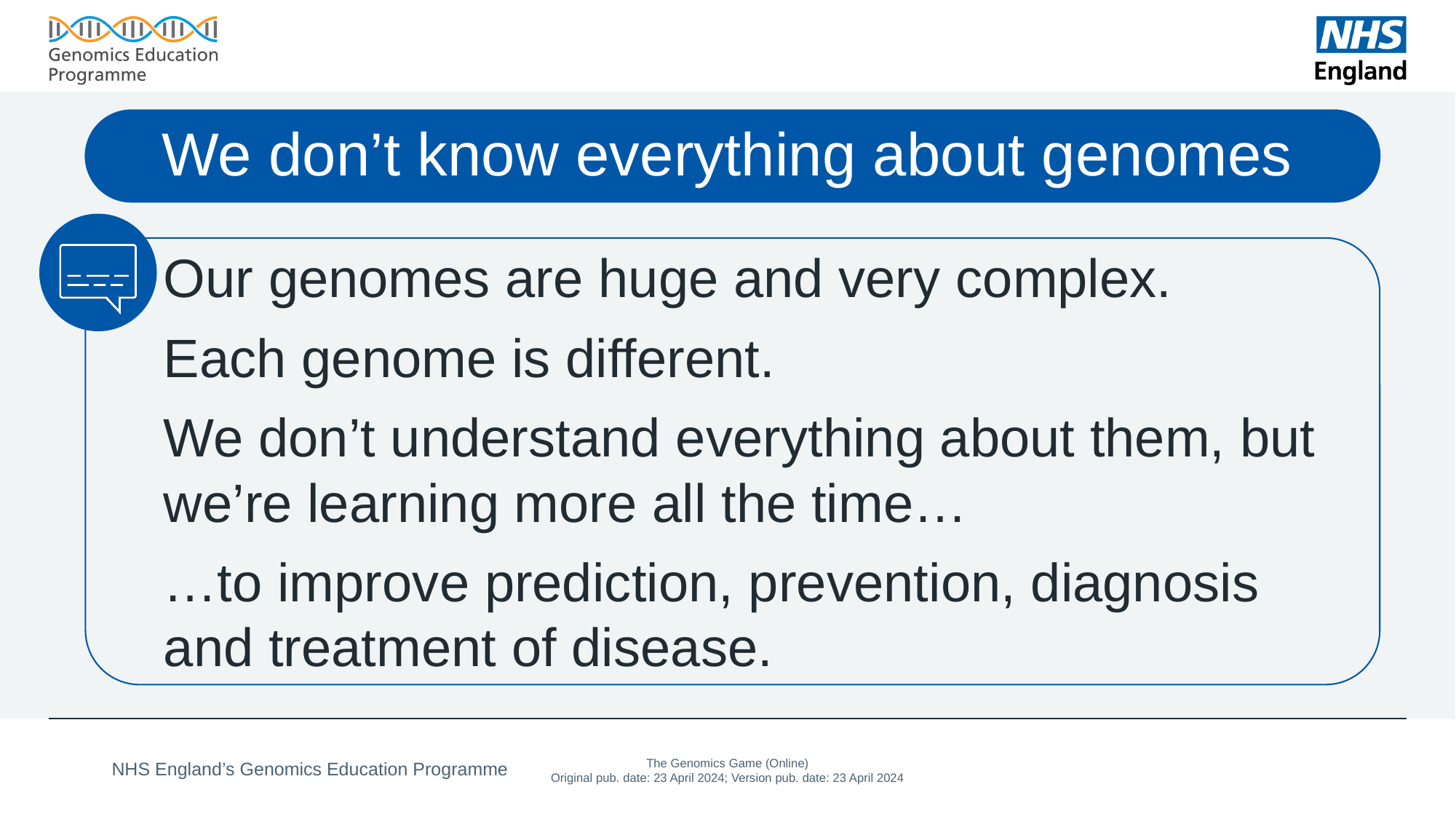

# We don’t know everything about genomes
Our genomes are huge and very complex.
Each genome is different.
We don’t understand everything about them, but we’re learning more all the time…
…to improve prediction, prevention, diagnosis and treatment of disease.